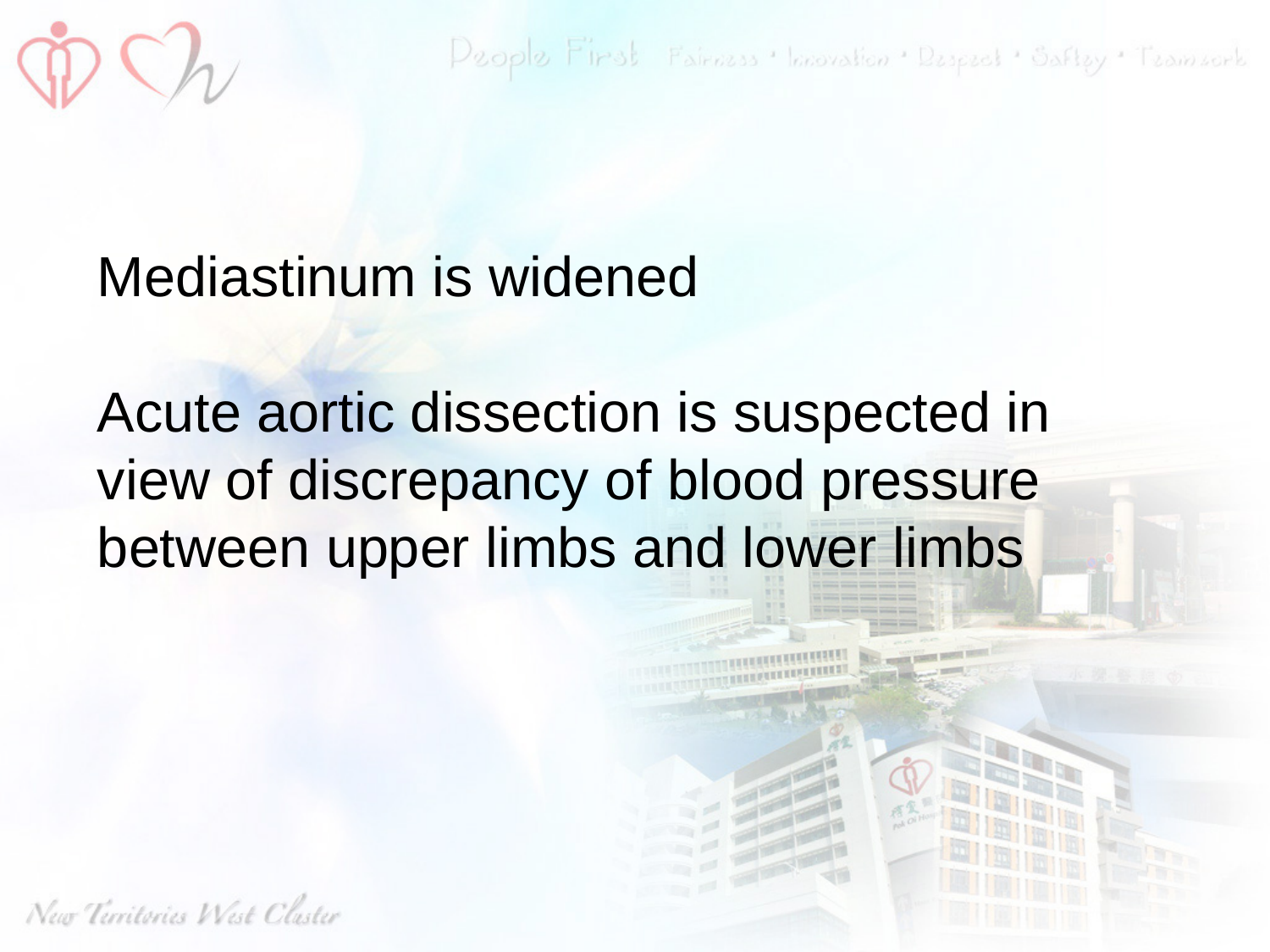

#
Mediastinum is widened

Acute aortic dissection is suspected in view of discrepancy of blood pressure between upper limbs and lower limbs